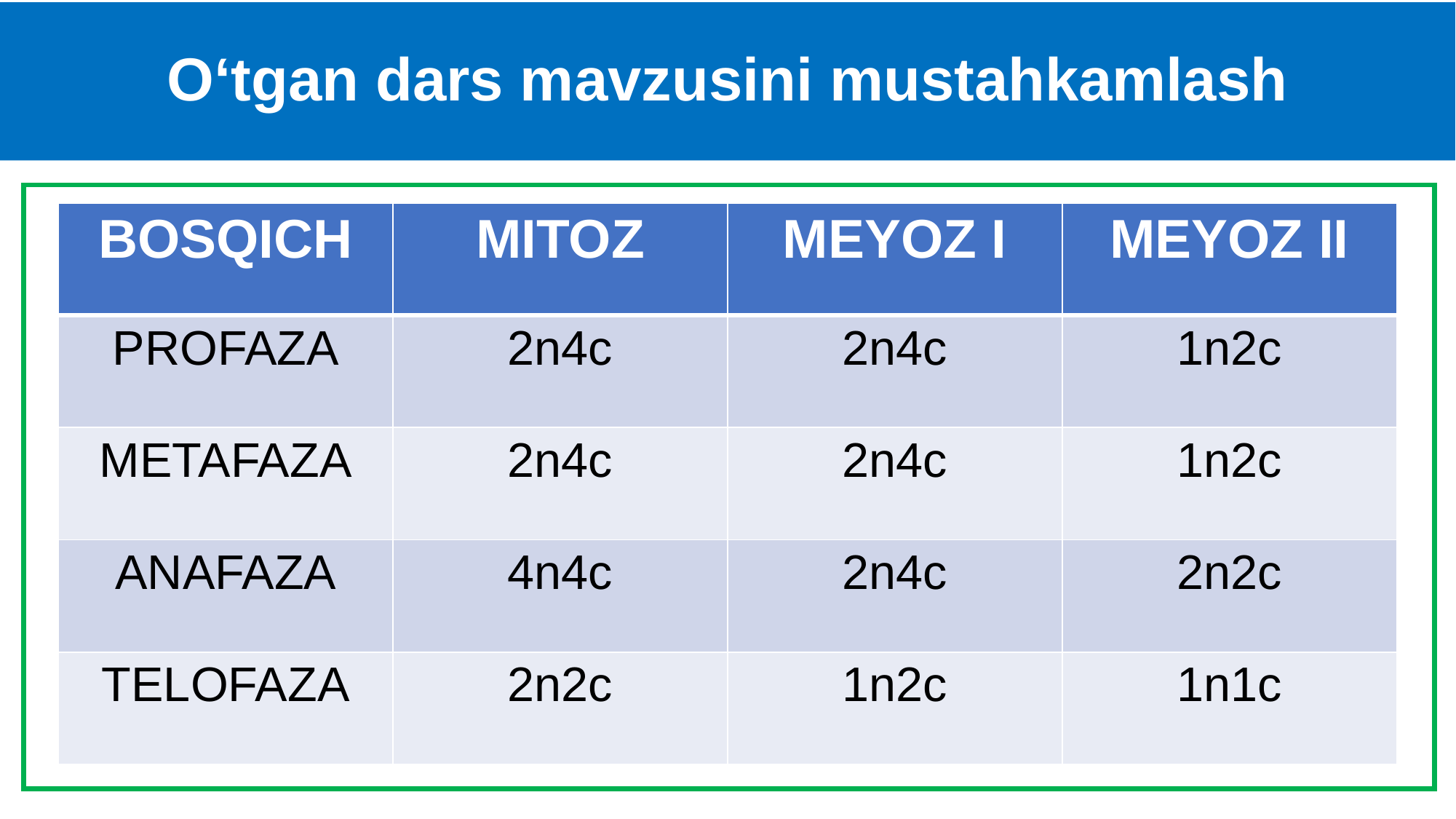

# O‘tgan dars mavzusini mustahkamlash

| BOSQICH | MITOZ | MEYOZ I | MEYOZ II |
| --- | --- | --- | --- |
| PROFAZA | 2n4c | 2n4c | 1n2c |
| METAFAZA | 2n4c | 2n4c | 1n2c |
| ANAFAZA | 4n4c | 2n4c | 2n2c |
| TELOFAZA | 2n2c | 1n2c | 1n1c |